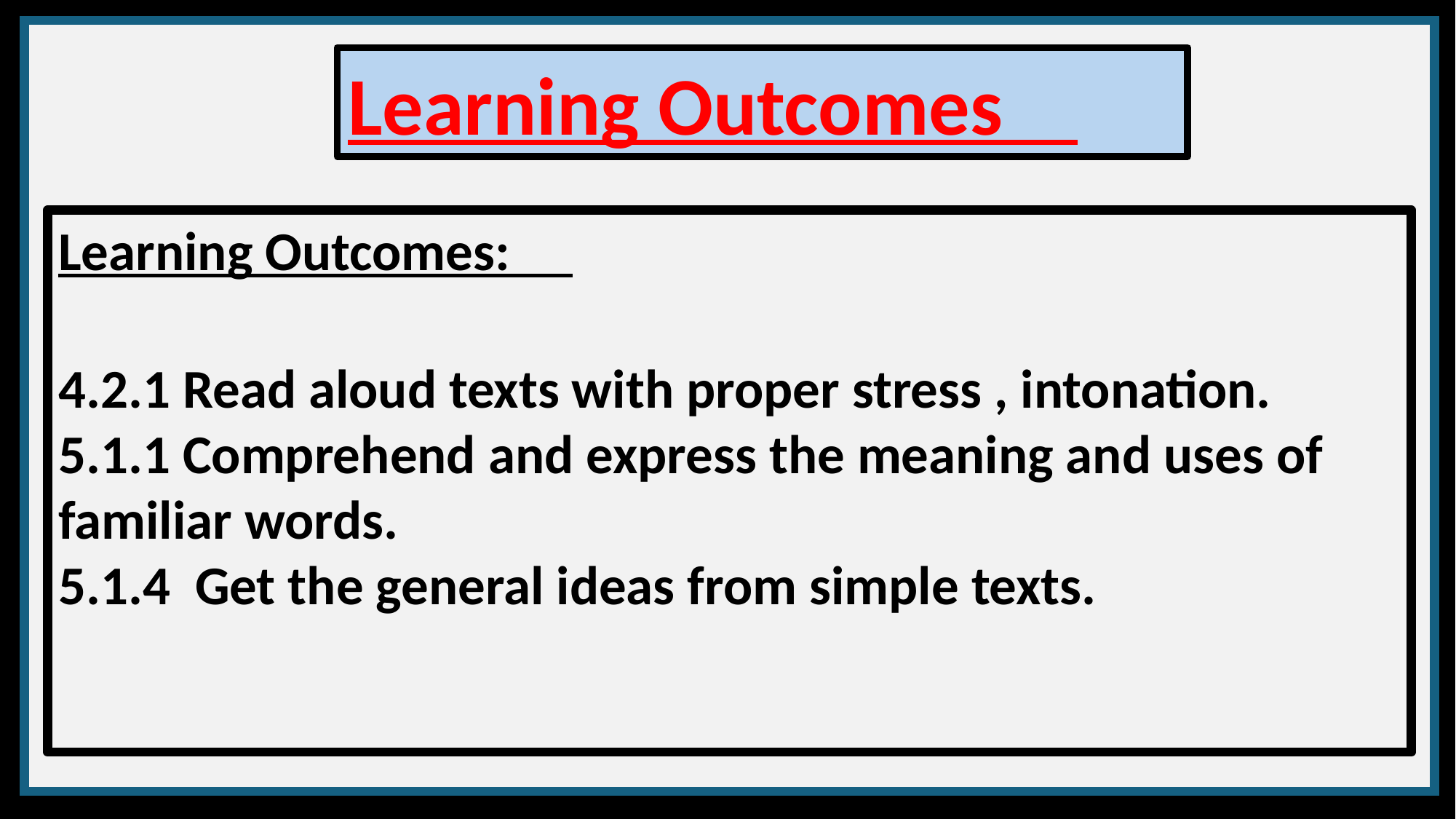

Learning Outcomes
Learning Outcomes:

4.2.1 Read aloud texts with proper stress , intonation.
5.1.1 Comprehend and express the meaning and uses of familiar words.
5.1.4  Get the general ideas from simple texts.